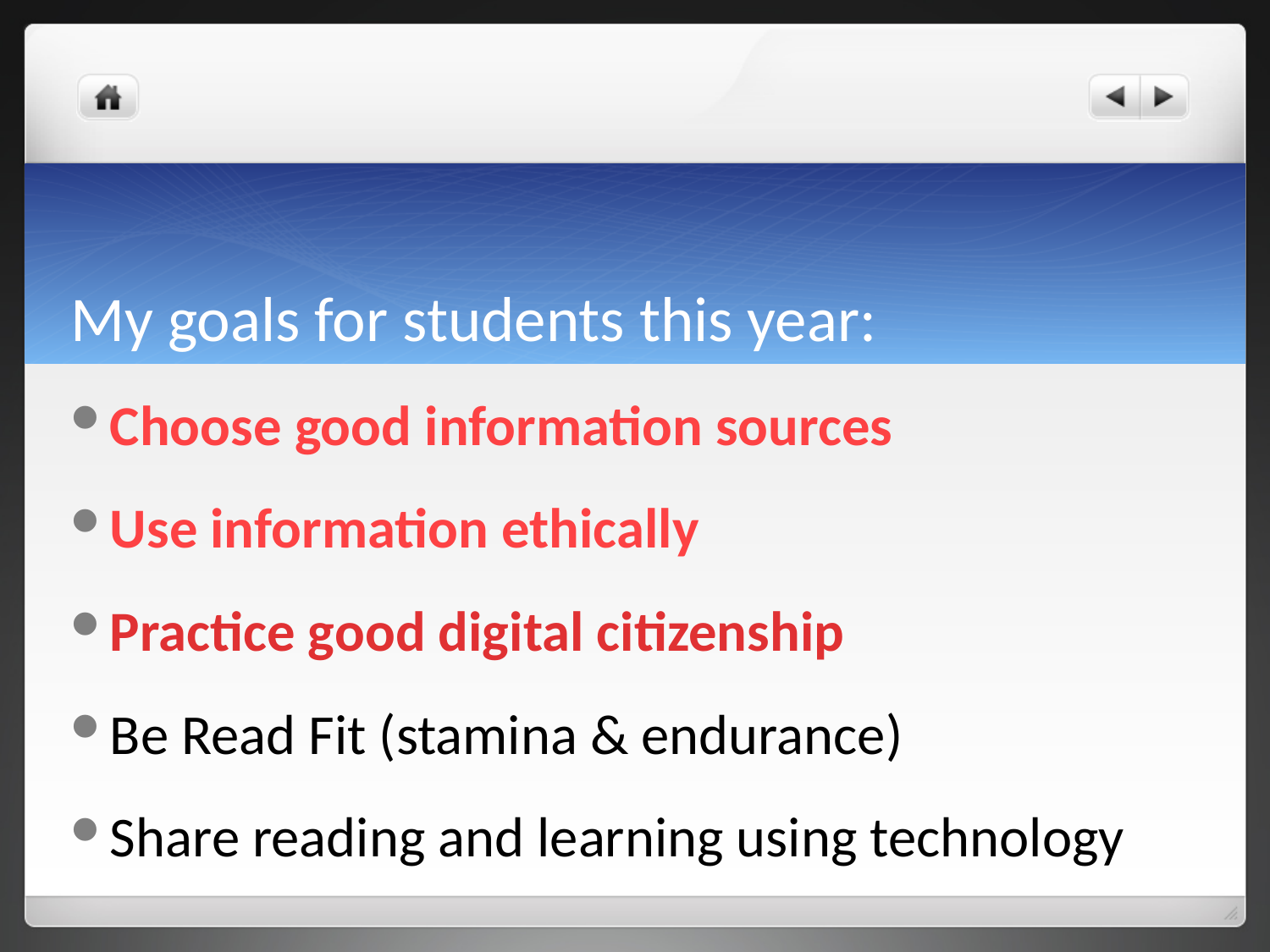

# My goals for students this year:
Choose good information sources
Use information ethically
Practice good digital citizenship
Be Read Fit (stamina & endurance)
Share reading and learning using technology